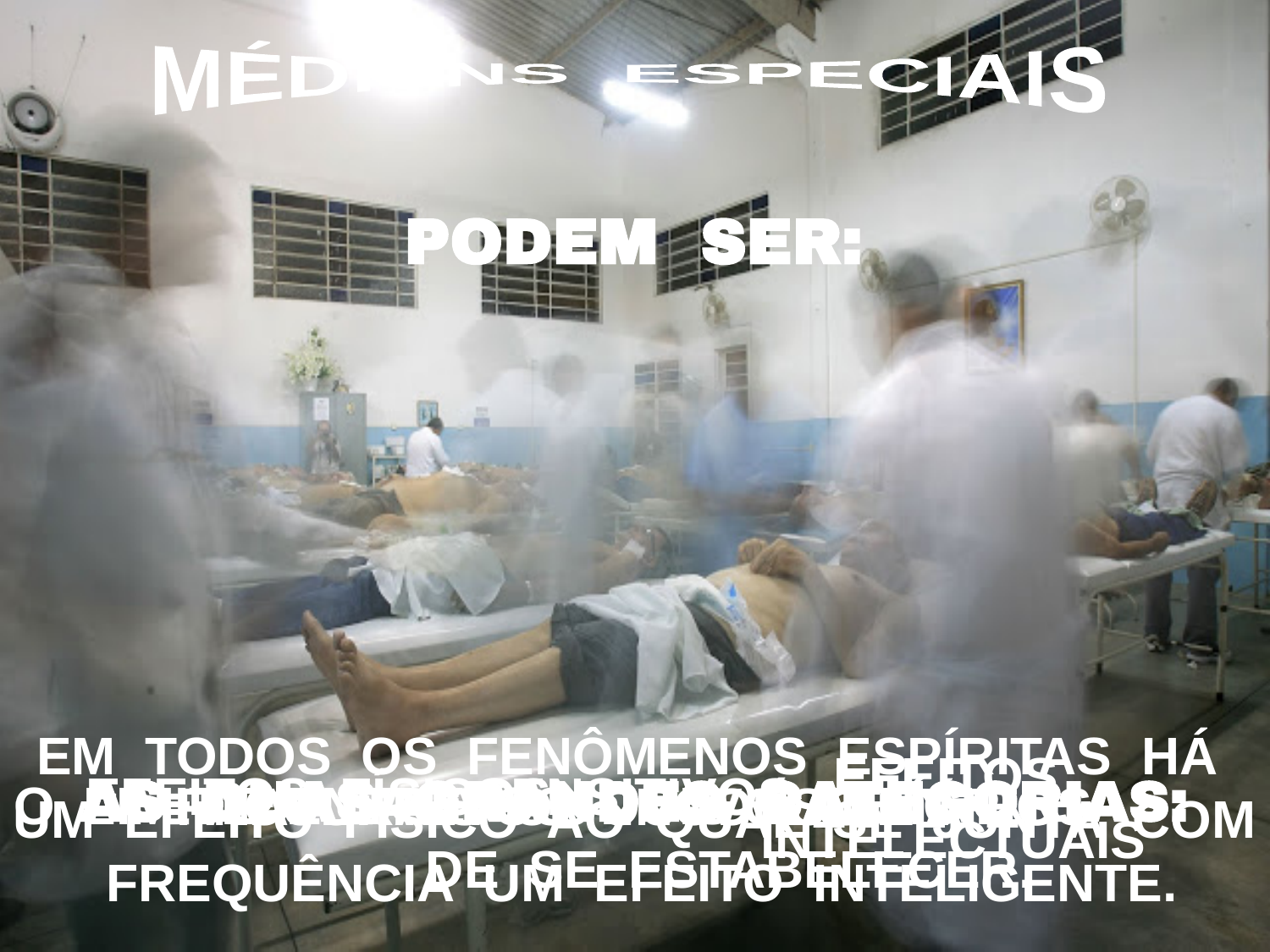

MÉDIUNS  ESPECIAIS
PODEM  SER:
EM  TODOS  OS  FENÔMENOS  ESPÍRITAS  HÁ  UM  EFEITO  FÍSICO  AO  QUAL  SE  JUNTA  COM  FREQUÊNCIA  UM  EFEITO  INTELIGENTE.
EFEITOS  INTELECTUAIS
EFEITOS  FÍSICOS
SENSITIVOS
AS  DUAS  GRANDES  CATEGORIAS:
O  LIMITE  ENTRE  OS  DOIS  É  DIFÍCIL                               DE  SE  ESTABELECER.
FACULTATIVOS  OU  VOLUNTÁRIOS
NATURAIS  OU  INCONSCIENTES